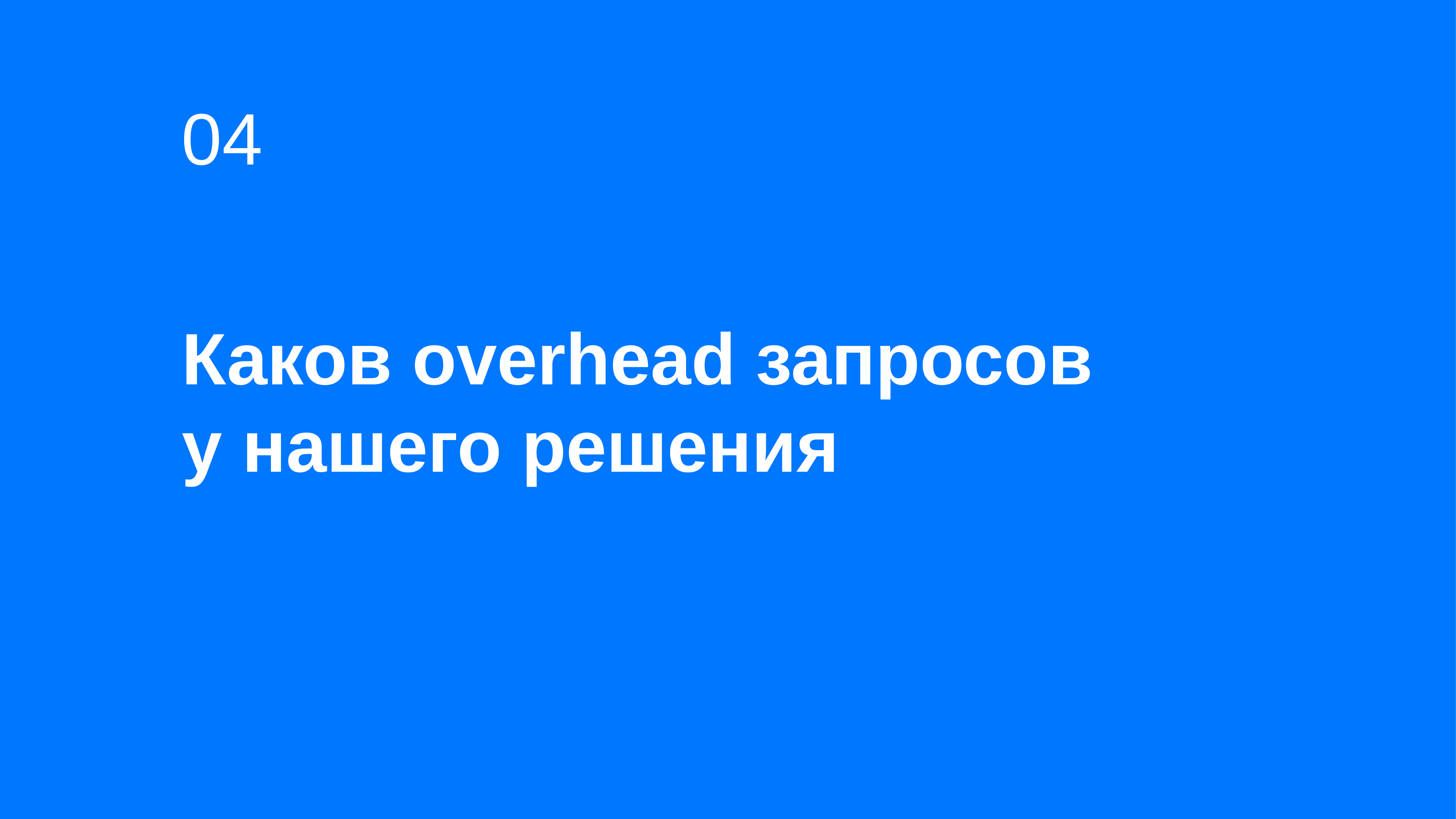

04
# Каков overhead запросов у нашего решения